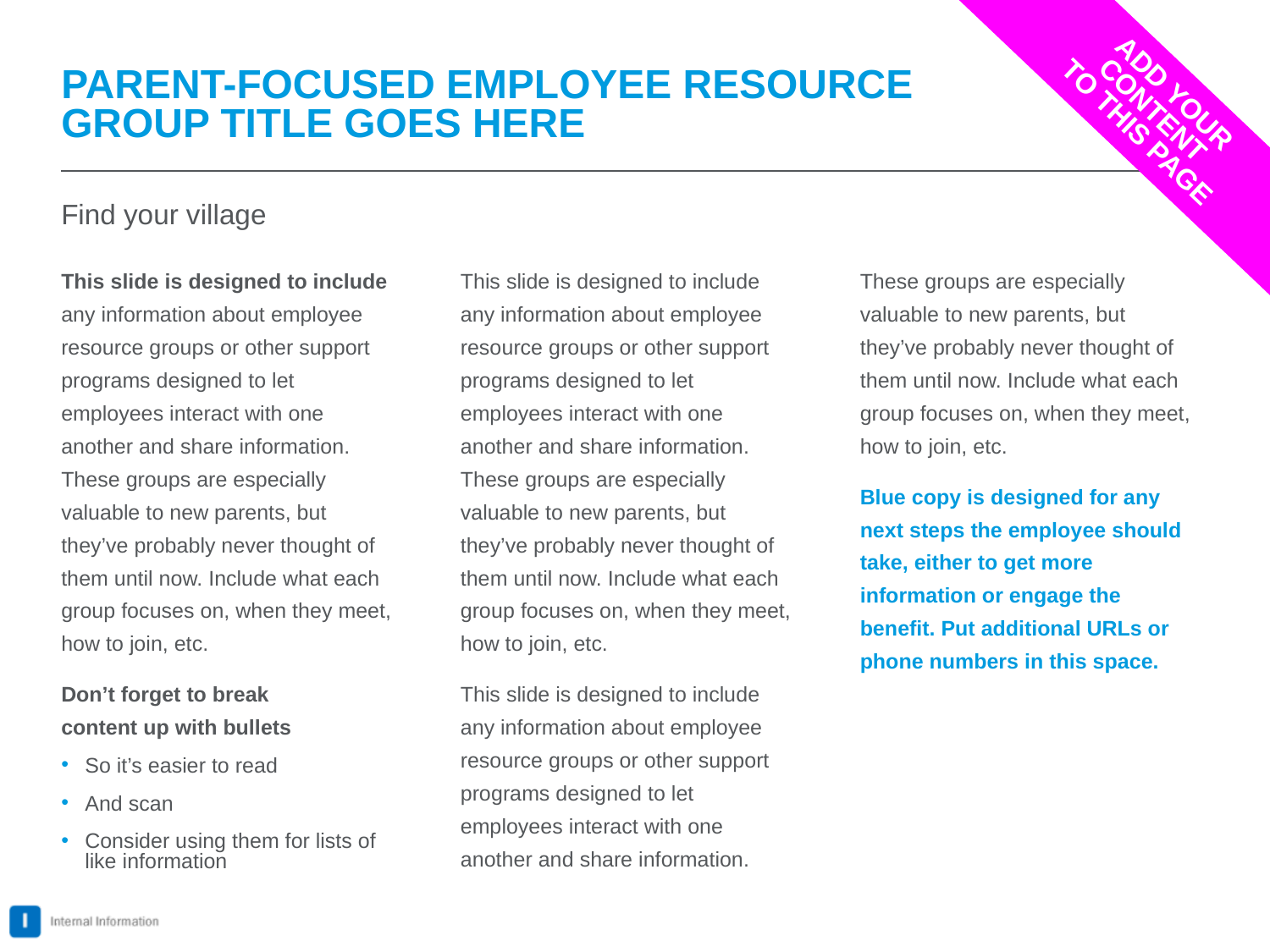

ADD YOUR CONTENT
TO THIS PAGE
# PARENT-FOCUSED EMPLOYEE RESOURCE GROUP TITLE GOES HERE
Find your village
This slide is designed to include any information about employee resource groups or other support programs designed to let employees interact with one another and share information. These groups are especially valuable to new parents, but they’ve probably never thought of them until now. Include what each group focuses on, when they meet, how to join, etc.
Don’t forget to break
content up with bullets
So it’s easier to read
And scan
Consider using them for lists of like information
This slide is designed to include any information about employee resource groups or other support programs designed to let employees interact with one another and share information. These groups are especially valuable to new parents, but they’ve probably never thought of them until now. Include what each group focuses on, when they meet, how to join, etc.
This slide is designed to include any information about employee resource groups or other support programs designed to let employees interact with one another and share information. These groups are especially valuable to new parents, but they’ve probably never thought of them until now. Include what each group focuses on, when they meet, how to join, etc.
Blue copy is designed for any next steps the employee should take, either to get more information or engage the benefit. Put additional URLs or phone numbers in this space.